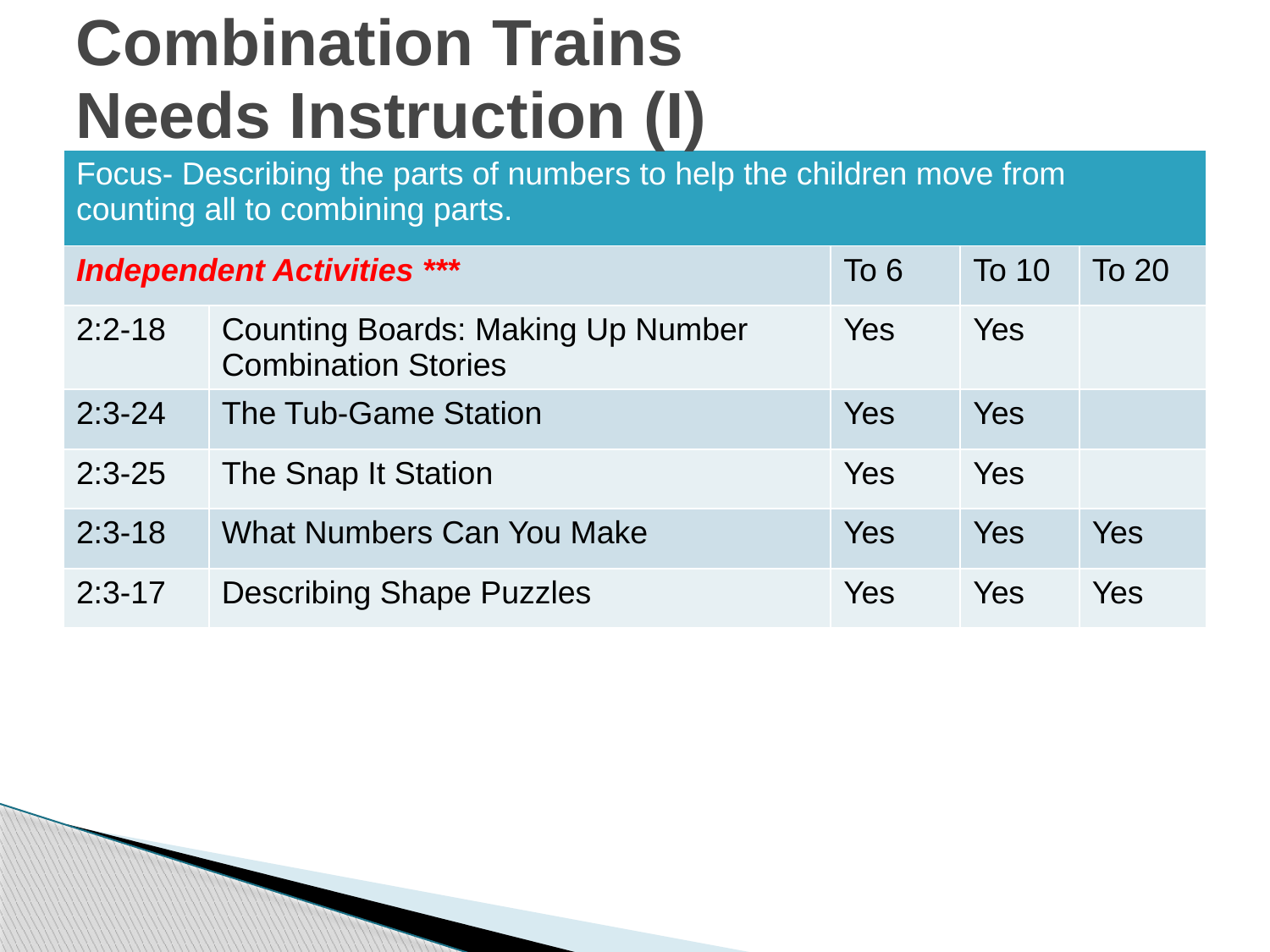

# Combination Trains Needs Instruction (I)
| Focus- Describing the parts of numbers to help the children move from counting all to combining parts. |  |  |  |  |
| --- | --- | --- | --- | --- |
| Independent Activities \*\*\* |  | To 6 | To 10 | To 20 |
| 2:2-18 | Counting Boards: Making Up Number Combination Stories | Yes | Yes |  |
| 2:3-24 | The Tub-Game Station | Yes | Yes |  |
| 2:3-25 | The Snap It Station | Yes | Yes |  |
| 2:3-18 | What Numbers Can You Make | Yes | Yes | Yes |
| 2:3-17 | Describing Shape Puzzles | Yes | Yes | Yes |